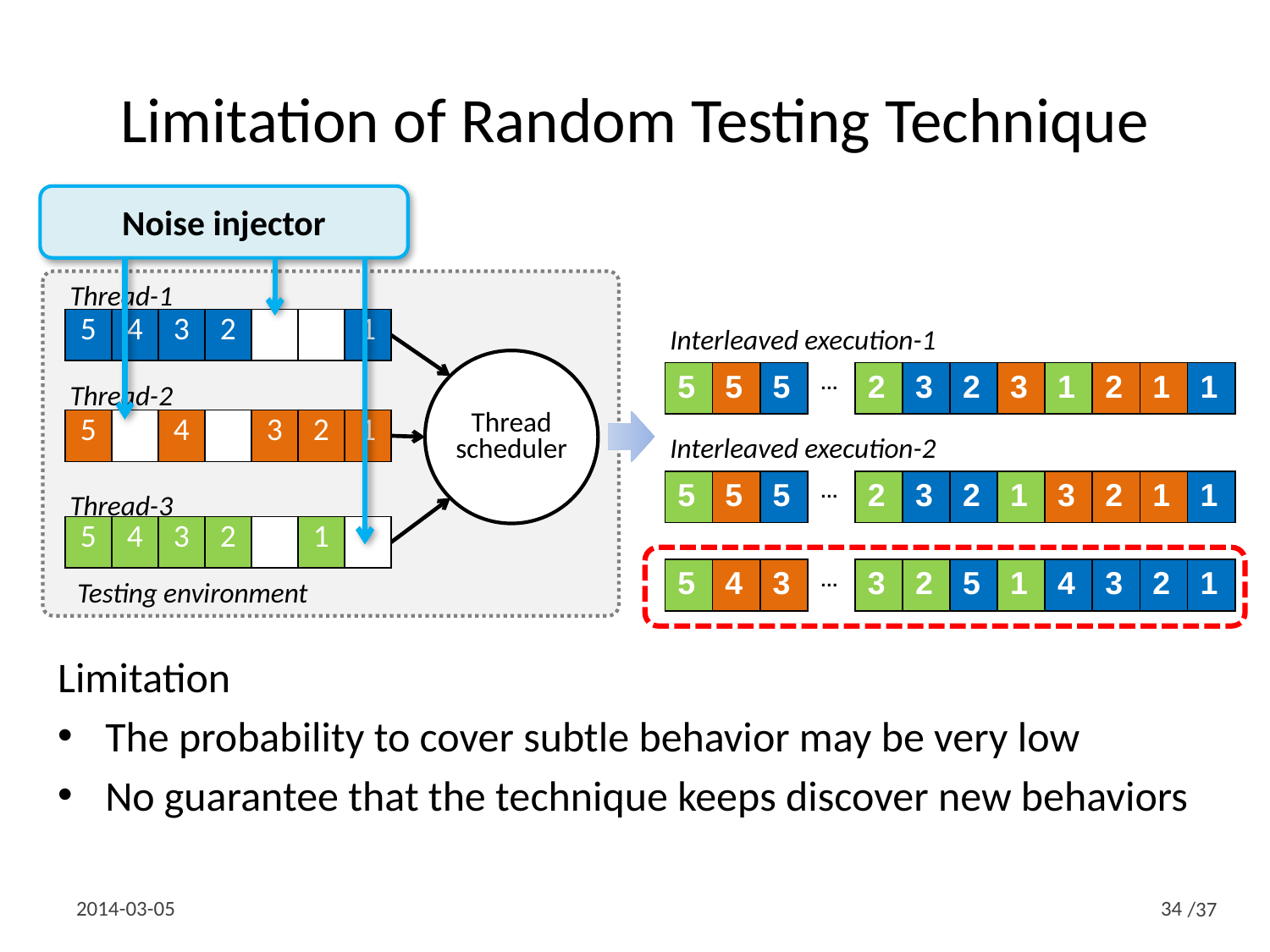

# Limitation of Random Testing Technique
Noise injector

Thread-1
| 5 | 4 | 3 | 2 |  |  | 1 |
| --- | --- | --- | --- | --- | --- | --- |
Interleaved execution-1
Thread
scheduler
| 5 | 5 | 5 | … | 2 | 3 | 2 | 3 | 1 | 2 | 1 | 1 |
| --- | --- | --- | --- | --- | --- | --- | --- | --- | --- | --- | --- |
Thread-2
| 5 |  | 4 |  | 3 | 2 | 1 |
| --- | --- | --- | --- | --- | --- | --- |

Interleaved execution-2
| 5 | 5 | 5 | … | 2 | 3 | 2 | 1 | 3 | 2 | 1 | 1 |
| --- | --- | --- | --- | --- | --- | --- | --- | --- | --- | --- | --- |
Thread-3
| 5 | 4 | 3 | 2 |  | 1 |  |
| --- | --- | --- | --- | --- | --- | --- |

| 5 | 4 | 3 | … | 3 | 2 | 5 | 1 | 4 | 3 | 2 | 1 |
| --- | --- | --- | --- | --- | --- | --- | --- | --- | --- | --- | --- |
Testing environment
Limitation
The probability to cover subtle behavior may be very low
No guarantee that the technique keeps discover new behaviors
2014-03-05
34